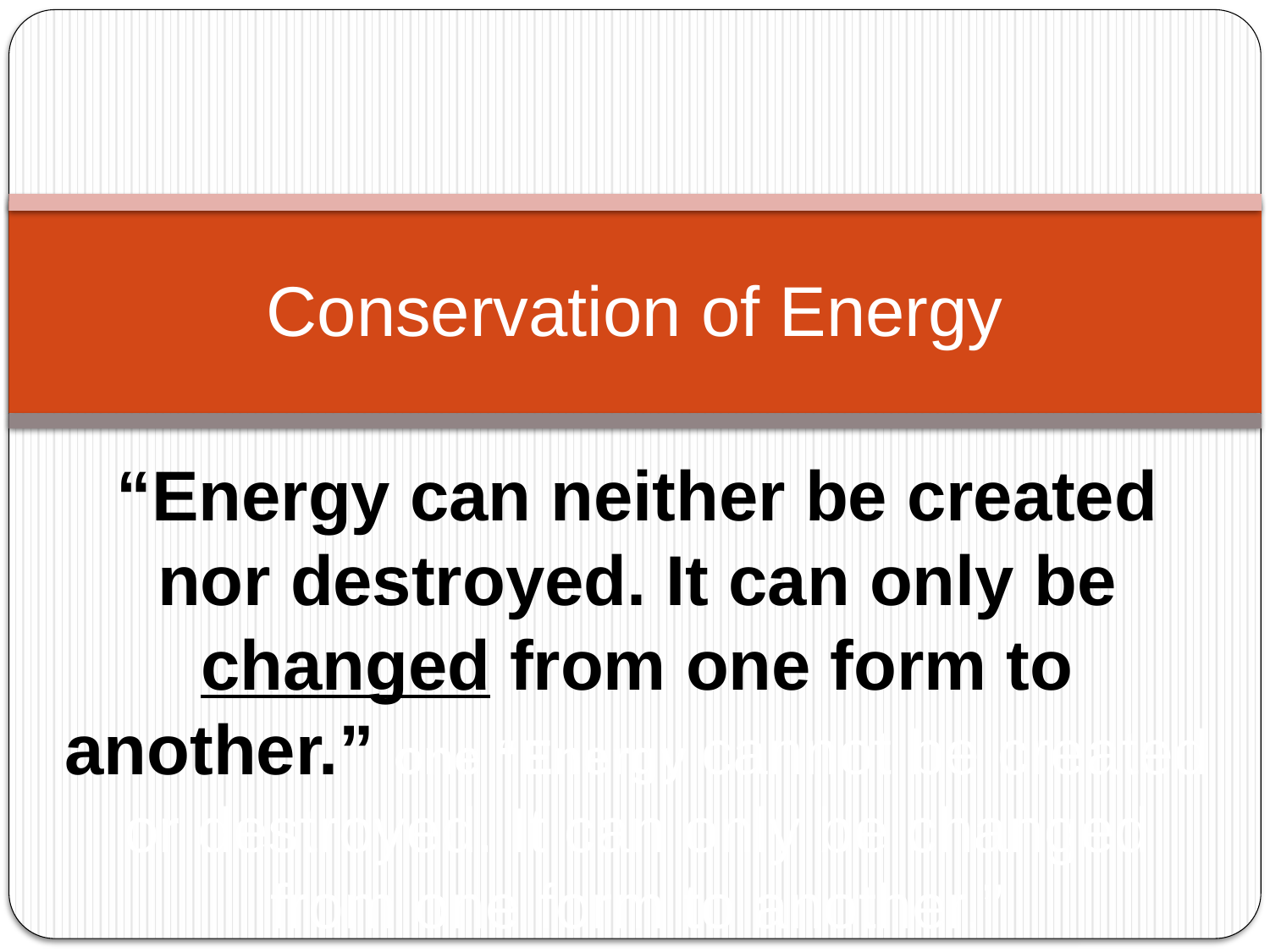

# Conservation of Energy
“Energy can neither be created nor destroyed. It can only be changed from one form to another.” one “Energy cannot be created or destroyed. It can only be changed from one form to another.”